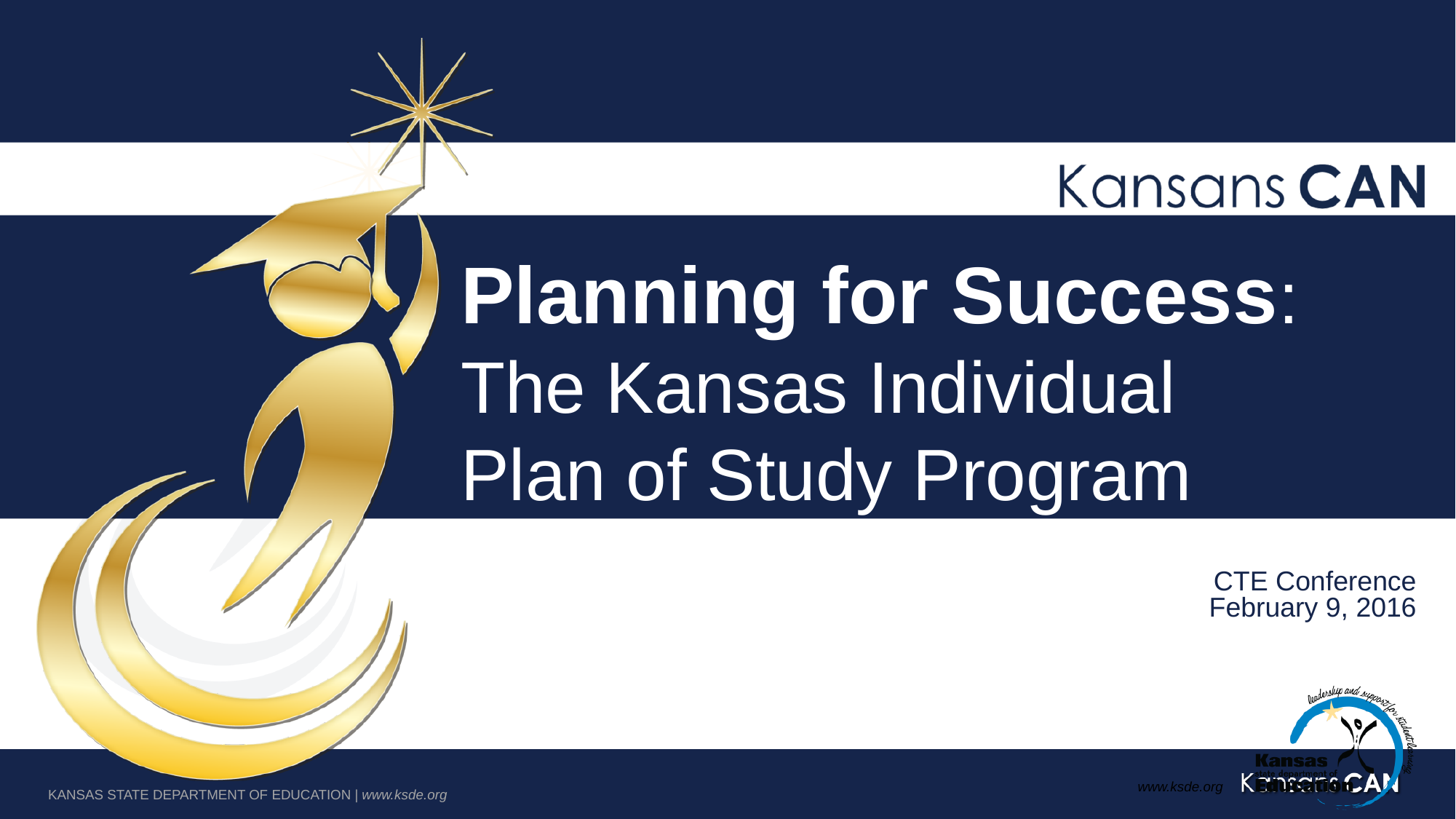

# Planning for Success:  The Kansas Individual Plan of Study Program

CTE Conference
February 9, 2016